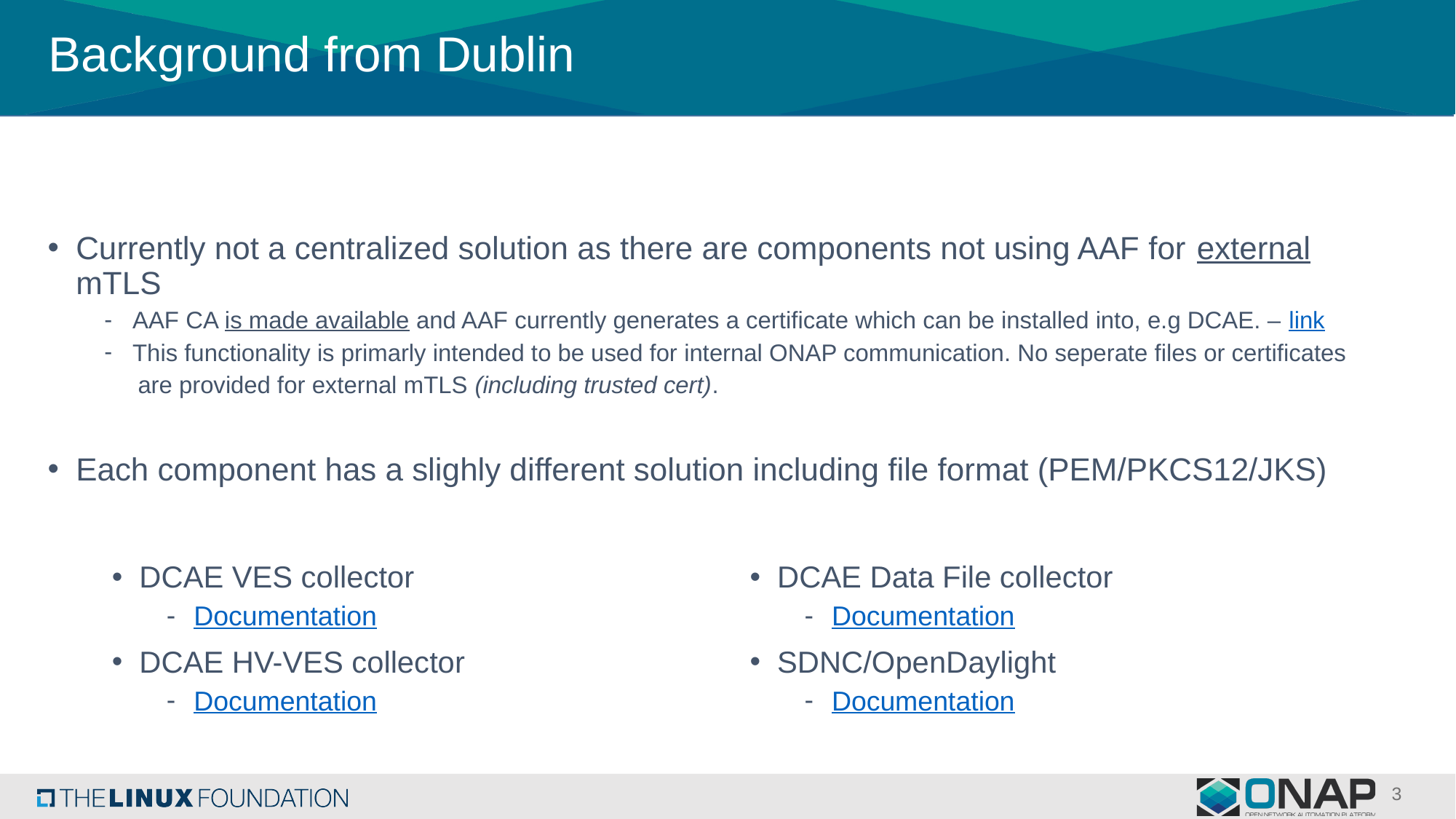

# Background from Dublin

Currently not a centralized solution as there are components not using AAF for external mTLS
AAF CA is made available and AAF currently generates a certificate which can be installed into, e.g DCAE. – link
This functionality is primarly intended to be used for internal ONAP communication. No seperate files or certificates
     are provided for external mTLS (including trusted cert).

Each component has a slighly different solution including file format (PEM/PKCS12/JKS)
DCAE VES collector
Documentation
DCAE HV-VES collector
Documentation
DCAE Data File collector
Documentation
SDNC/OpenDaylight
Documentation
3